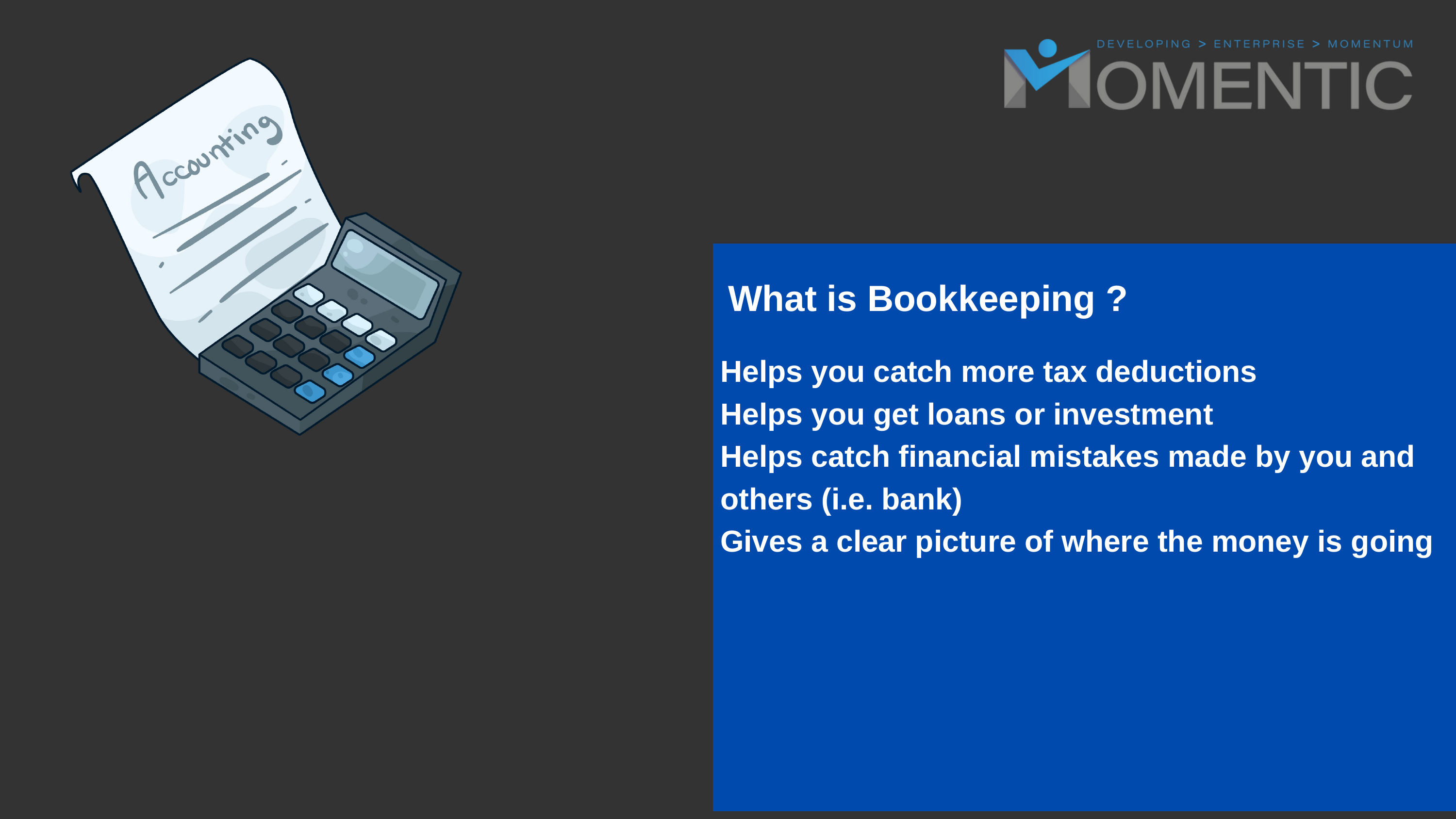

What is Bookkeeping ?
Helps you catch more tax deductions
Helps you get loans or investment
Helps catch financial mistakes made by you and others (i.e. bank)
Gives a clear picture of where the money is going